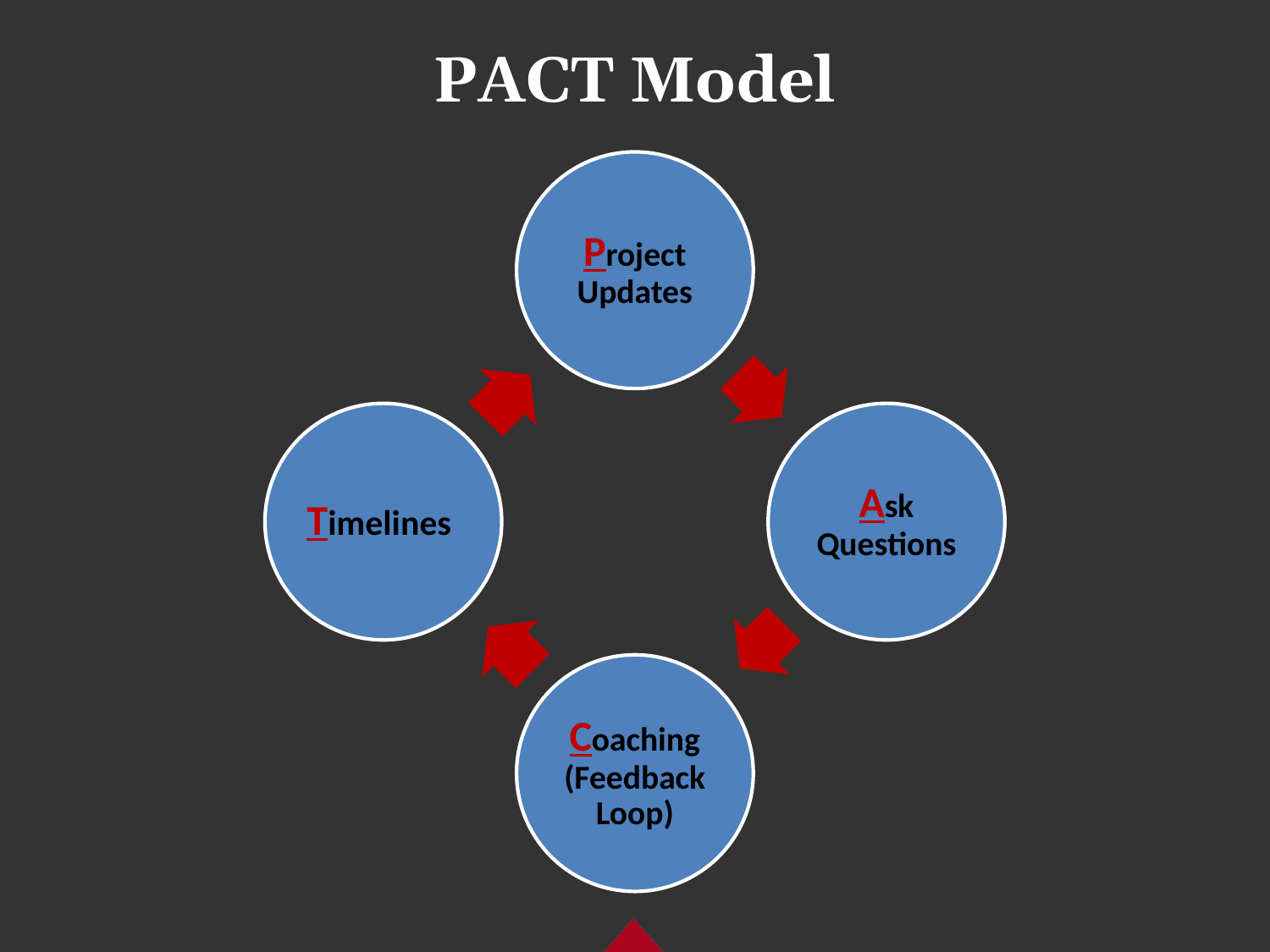

# PACT Model
Project Updates

Ask Questions

Coaching (Feedback Loop)

Timelines